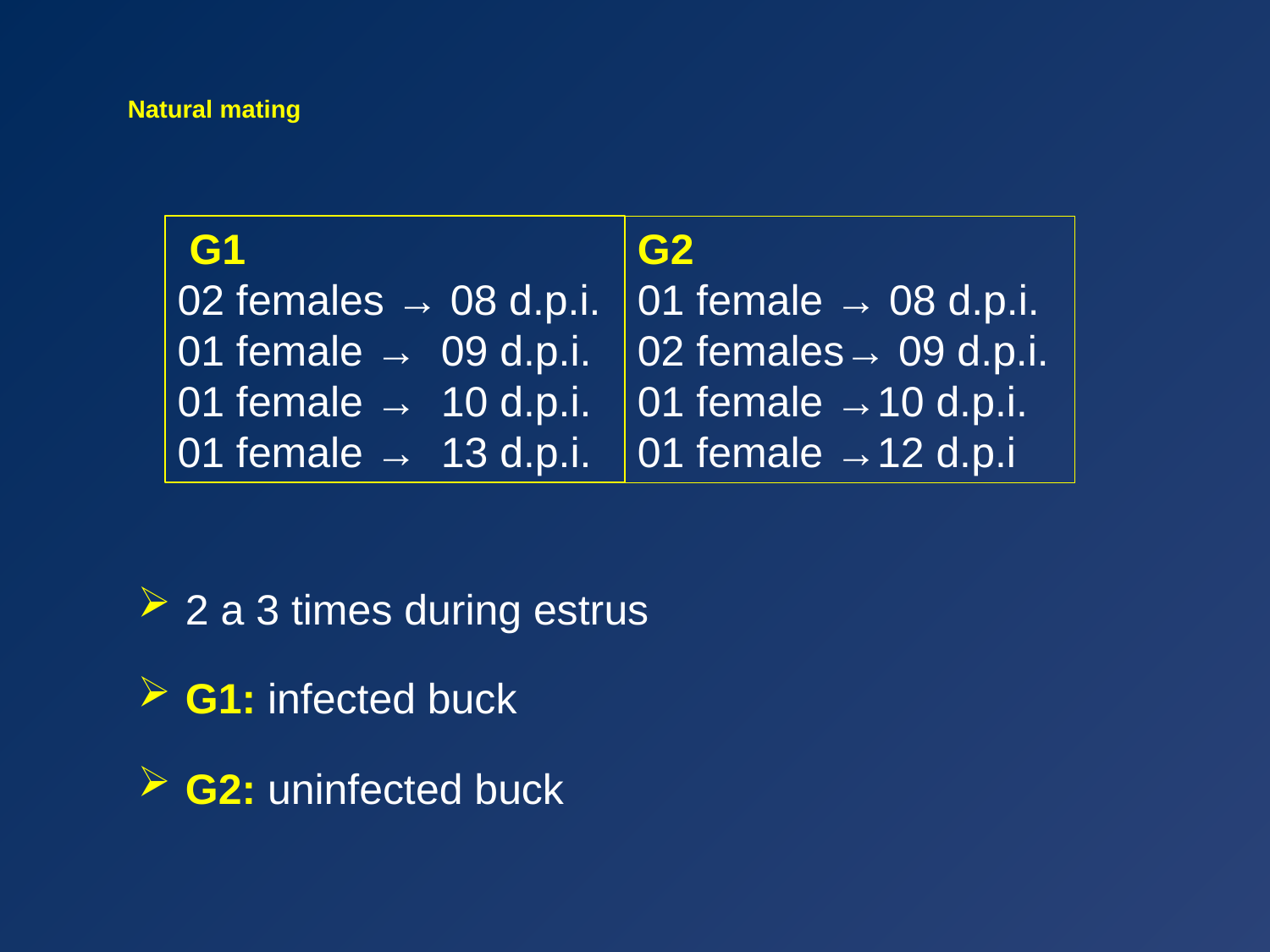

# Natural mating
 G1
02 females → 08 d.p.i.
01 female →  09 d.p.i.
01 female →  10 d.p.i.
01 female →  13 d.p.i.
G2
01 female → 08 d.p.i.
02 females→ 09 d.p.i.
01 female →10 d.p.i.
01 female →12 d.p.i

2 a 3 times during estrus
G1: infected buck
G2: uninfected buck